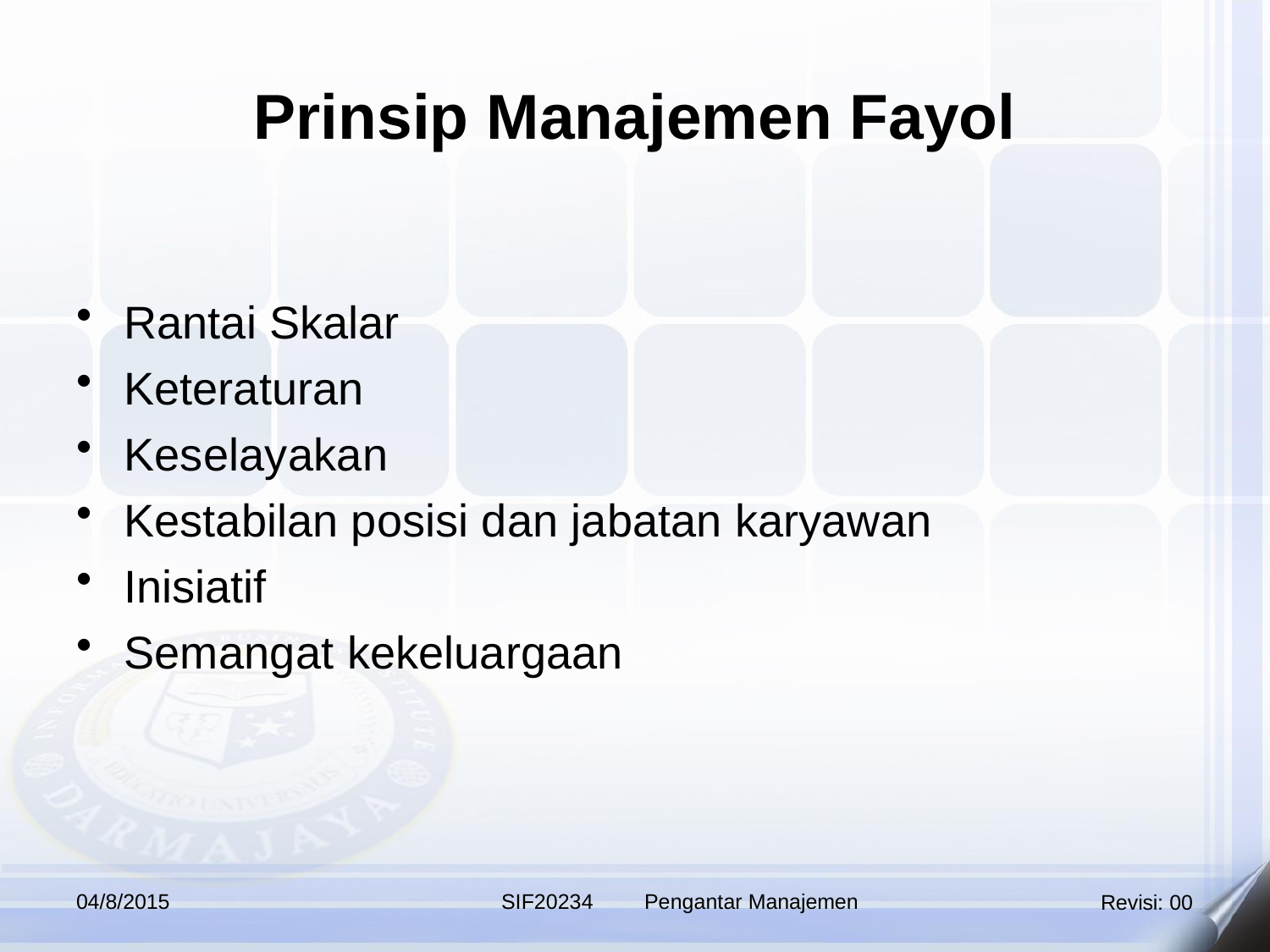

# Prinsip Manajemen Fayol
Rantai Skalar
Keteraturan
Keselayakan
Kestabilan posisi dan jabatan karyawan
Inisiatif
Semangat kekeluargaan
04/8/2015
SIF20234
Pengantar Manajemen
Revisi: 00